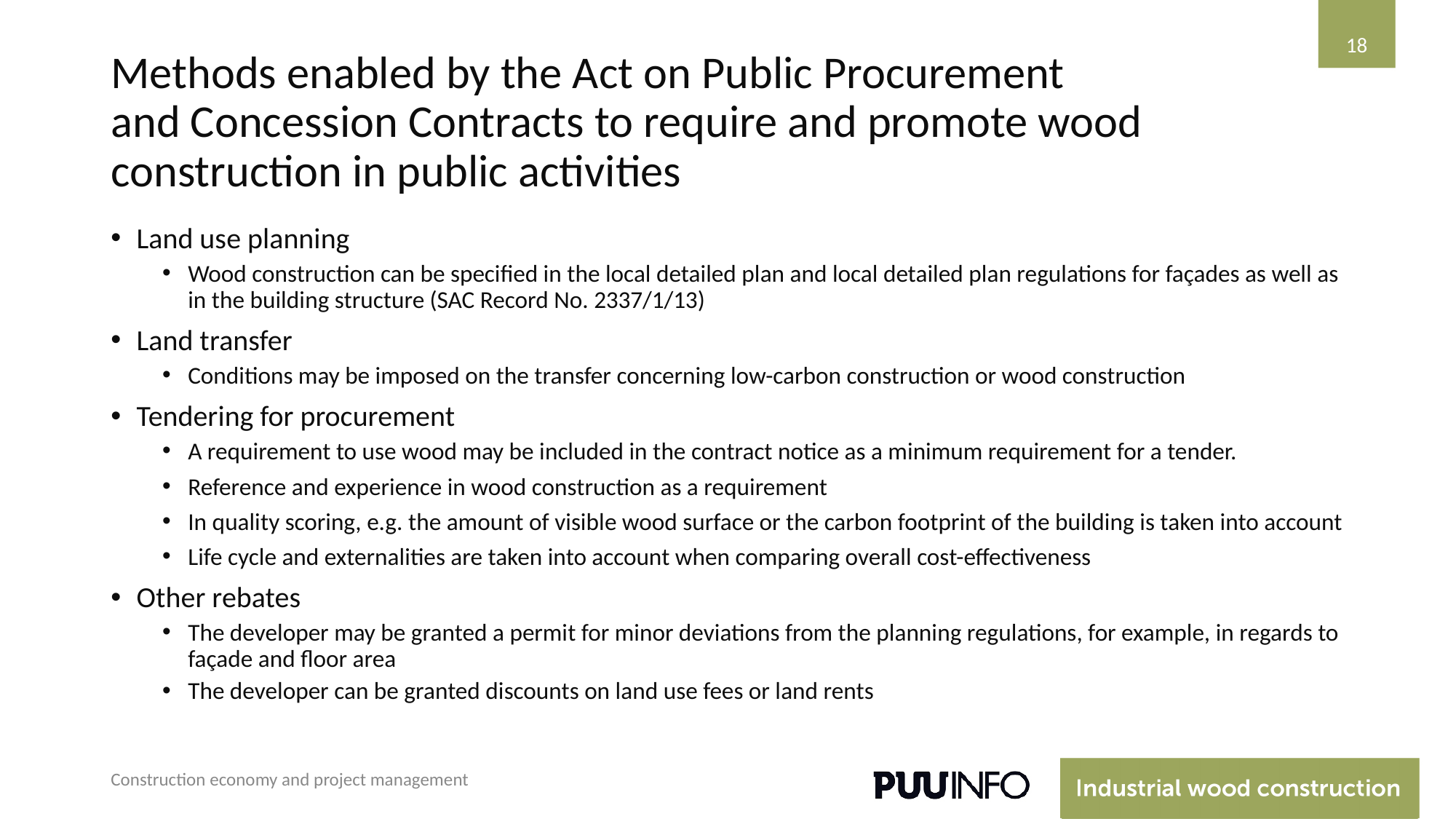

18
# Methods enabled by the Act on Public Procurement and Concession Contracts to require and promote wood construction in public activities
Land use planning
Wood construction can be specified in the local detailed plan and local detailed plan regulations for façades as well as in the building structure (SAC Record No. 2337/1/13)
Land transfer
Conditions may be imposed on the transfer concerning low-carbon construction or wood construction
Tendering for procurement
A requirement to use wood may be included in the contract notice as a minimum requirement for a tender.
Reference and experience in wood construction as a requirement
In quality scoring, e.g. the amount of visible wood surface or the carbon footprint of the building is taken into account
Life cycle and externalities are taken into account when comparing overall cost-effectiveness
Other rebates
The developer may be granted a permit for minor deviations from the planning regulations, for example, in regards to façade and floor area
The developer can be granted discounts on land use fees or land rents
Construction economy and project management